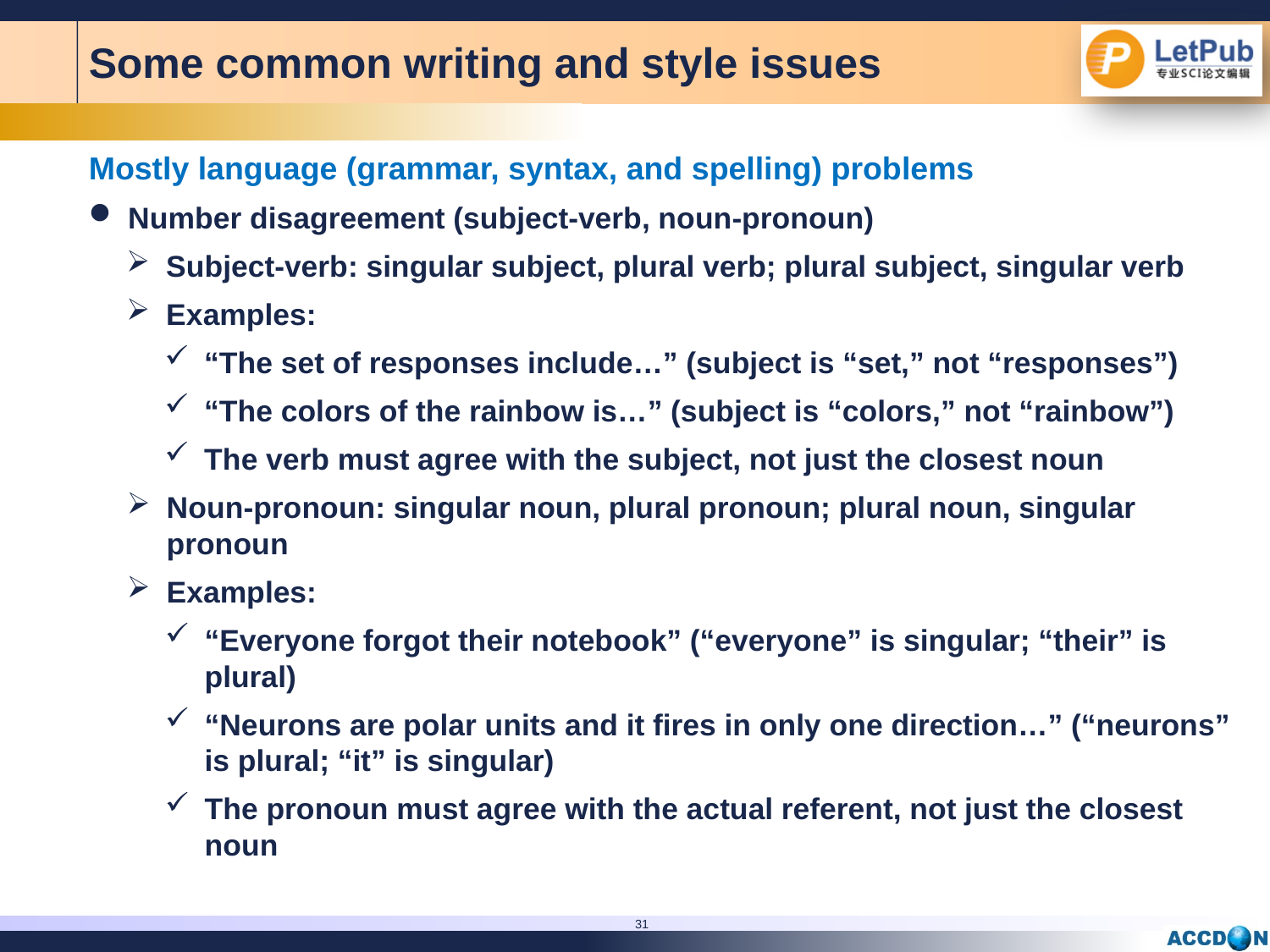

Some common writing and style issues
Mostly language (grammar, syntax, and spelling) problems
Number disagreement (subject-verb, noun-pronoun)
Subject-verb: singular subject, plural verb; plural subject, singular verb
Examples:
“The set of responses include…” (subject is “set,” not “responses”)
“The colors of the rainbow is…” (subject is “colors,” not “rainbow”)
The verb must agree with the subject, not just the closest noun
Noun-pronoun: singular noun, plural pronoun; plural noun, singular pronoun
Examples:
“Everyone forgot their notebook” (“everyone” is singular; “their” is plural)
“Neurons are polar units and it fires in only one direction…” (“neurons” is plural; “it” is singular)
The pronoun must agree with the actual referent, not just the closest noun
31